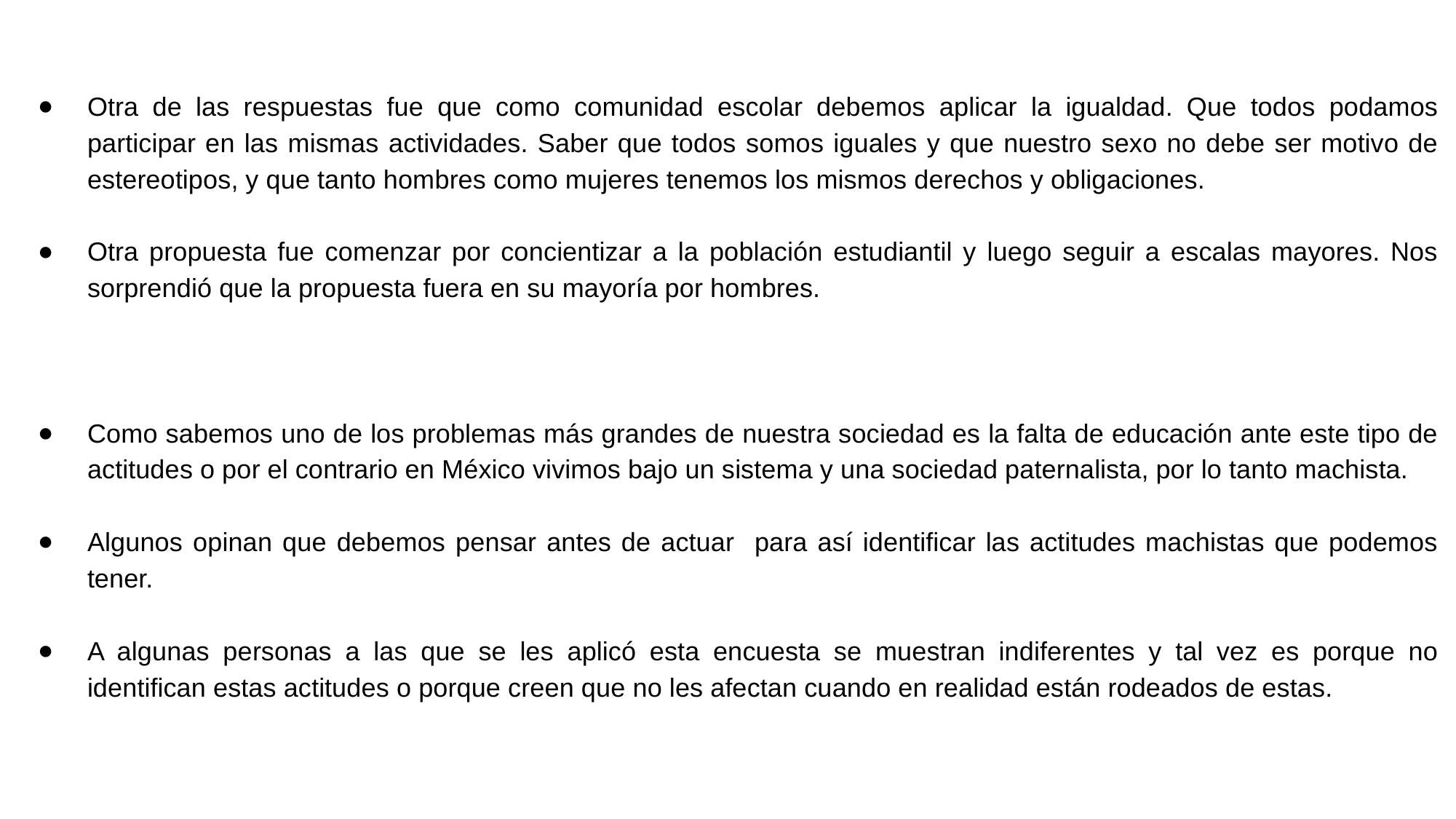

Otra de las respuestas fue que como comunidad escolar debemos aplicar la igualdad. Que todos podamos participar en las mismas actividades. Saber que todos somos iguales y que nuestro sexo no debe ser motivo de estereotipos, y que tanto hombres como mujeres tenemos los mismos derechos y obligaciones.

Otra propuesta fue comenzar por concientizar a la población estudiantil y luego seguir a escalas mayores. Nos sorprendió que la propuesta fuera en su mayoría por hombres.

Como sabemos uno de los problemas más grandes de nuestra sociedad es la falta de educación ante este tipo de actitudes o por el contrario en México vivimos bajo un sistema y una sociedad paternalista, por lo tanto machista.

Algunos opinan que debemos pensar antes de actuar  para así identificar las actitudes machistas que podemos tener.

A algunas personas a las que se les aplicó esta encuesta se muestran indiferentes y tal vez es porque no identifican estas actitudes o porque creen que no les afectan cuando en realidad están rodeados de estas.